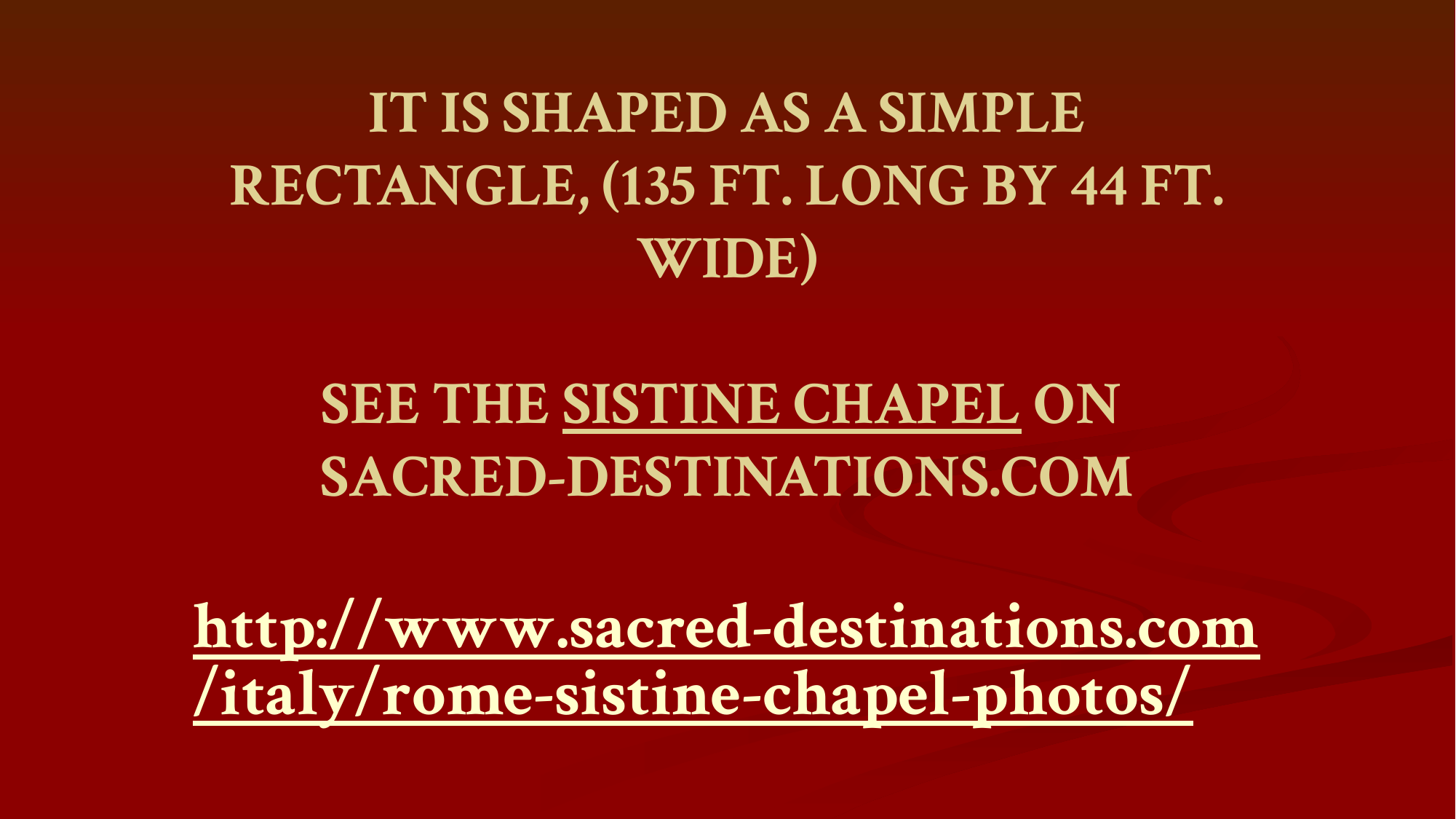

IT IS SHAPED AS A SIMPLE RECTANGLE, (135 FT. LONG BY 44 FT. WIDE)
SEE THE SISTINE CHAPEL ON
SACRED-DESTINATIONS.COM
http://www.sacred-destinations.com/italy/rome-sistine-chapel-photos/